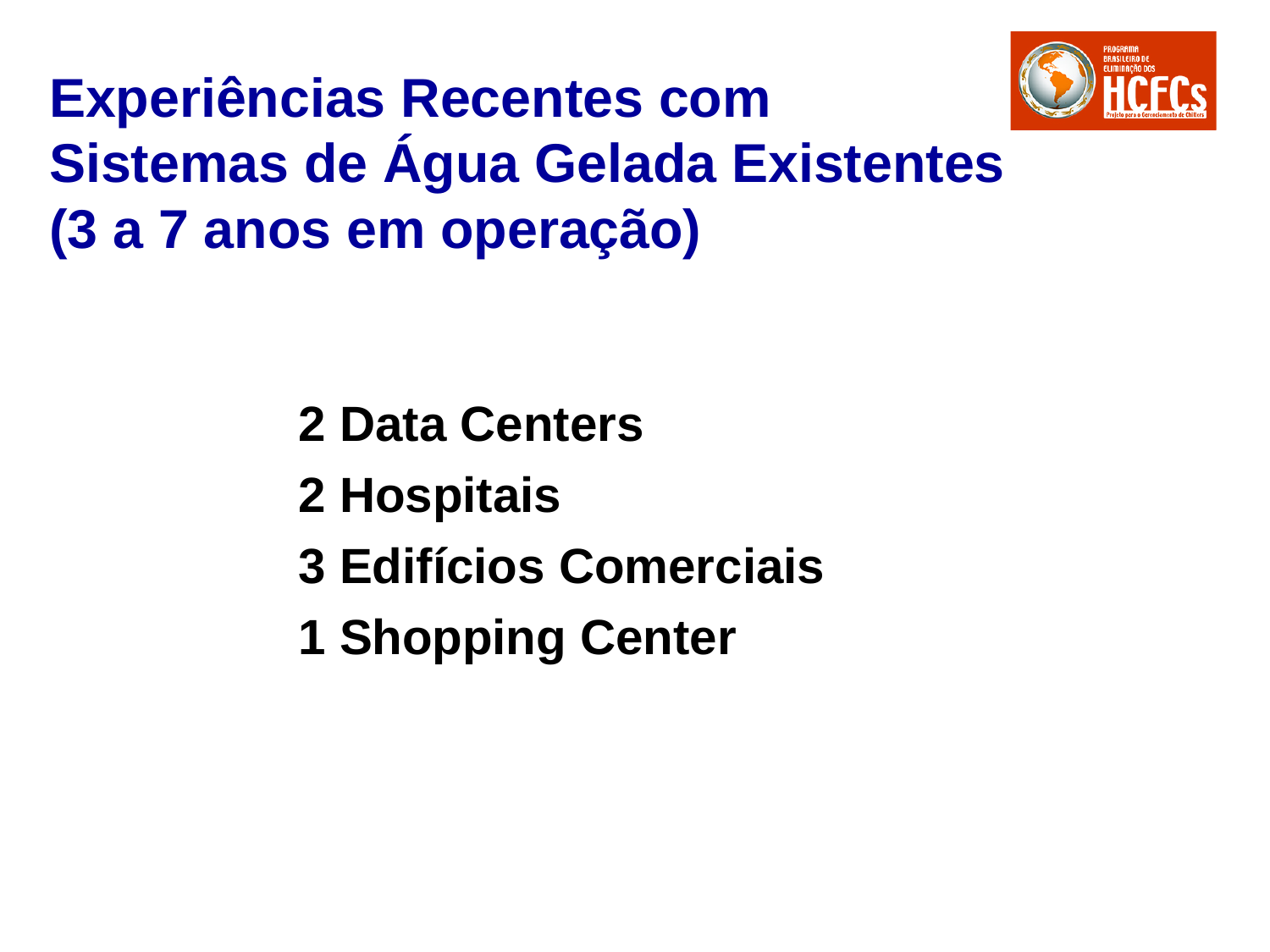

Experiências Recentes com
Sistemas de Água Gelada Existentes
(3 a 7 anos em operação)
2 Data Centers
2 Hospitais
3 Edifícios Comerciais
1 Shopping Center